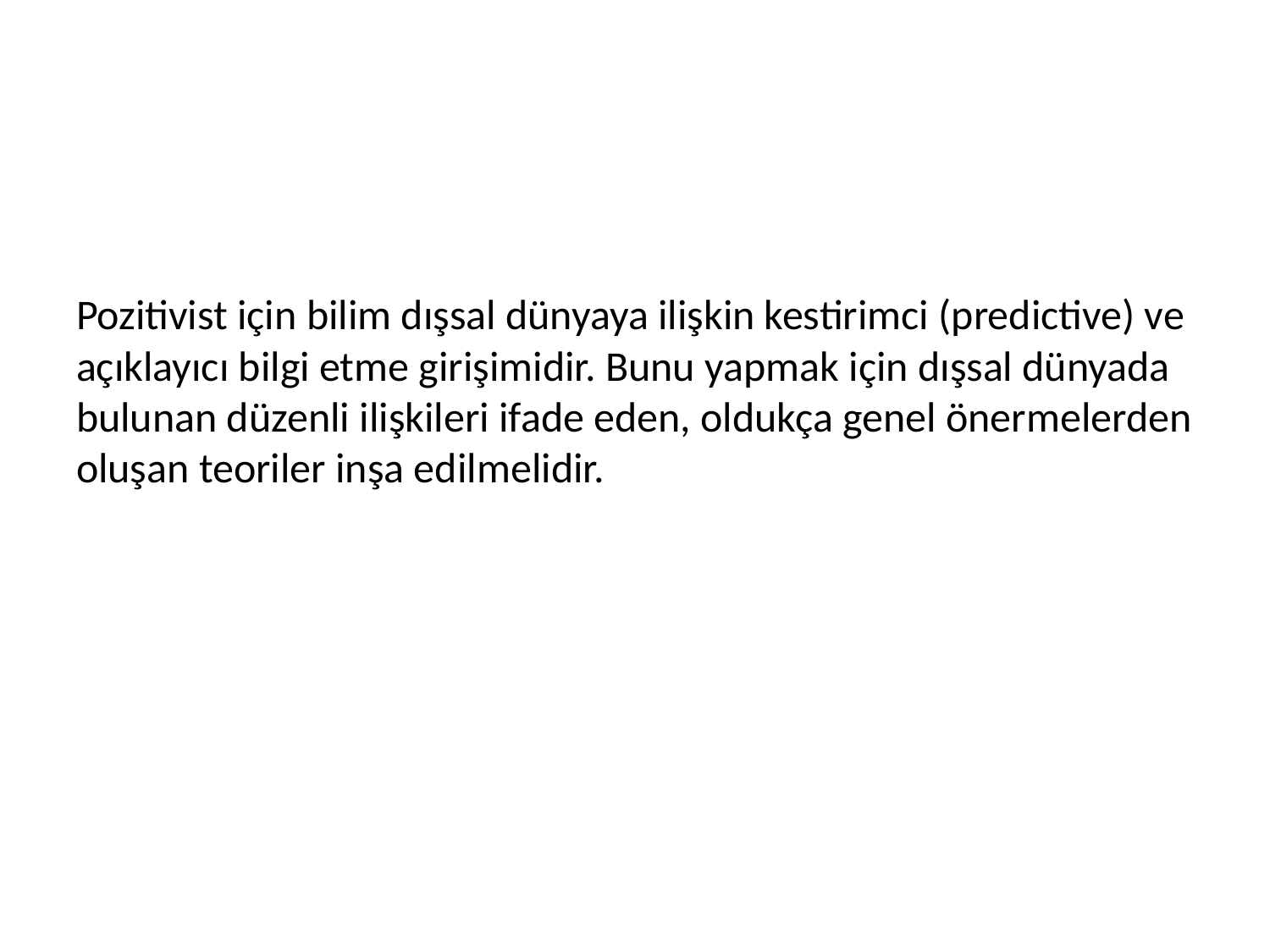

#

Pozitivist için bilim dışsal dünyaya ilişkin kestirimci (predictive) ve açıklayıcı bilgi etme girişimidir. Bunu yapmak için dışsal dünyada bulunan düzenli ilişkileri ifade eden, oldukça genel önermelerden oluşan teoriler inşa edilmelidir.